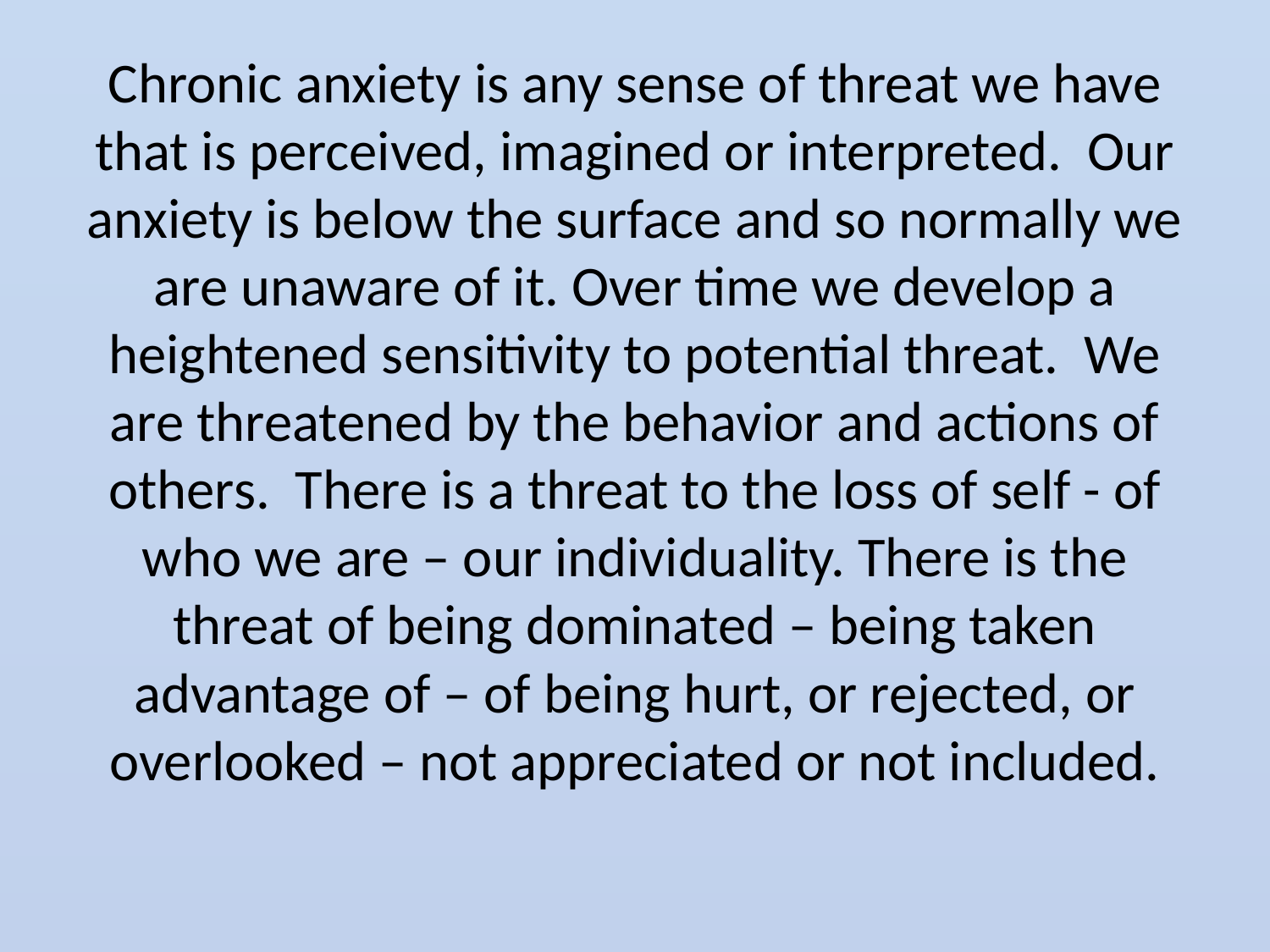

# Chronic anxiety is any sense of threat we have that is perceived, imagined or interpreted.  Our anxiety is below the surface and so normally we are unaware of it. Over time we develop a heightened sensitivity to potential threat.  We are threatened by the behavior and actions of others.  There is a threat to the loss of self - of who we are – our individuality. There is the threat of being dominated – being taken advantage of – of being hurt, or rejected, or overlooked – not appreciated or not included.